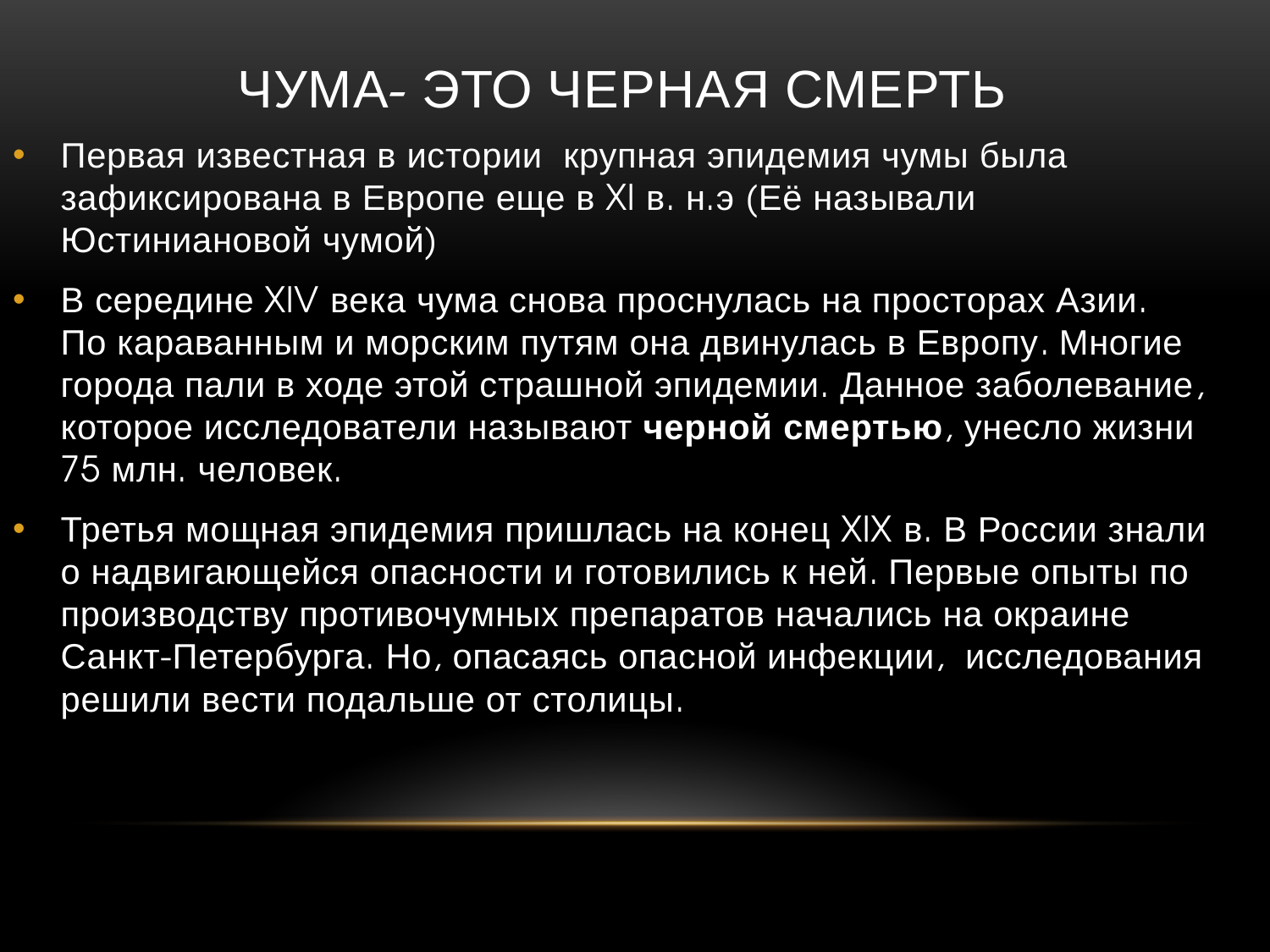

# Чума- это черная смерть
Первая известная в истории  крупная эпидемия чумы была зафиксирована в Европе еще в Xl в. н.э (Её называли Юстиниановой чумой)
В середине XlV века чума снова проснулась на просторах Азии.
По караванным и морским путям она двинулась в Европу. Многие города пали в ходе этой страшной эпидемии. Данное заболевание, которое исследователи называют черной смертью, унесло жизни 75 млн. человек.
Третья мощная эпидемия пришлась на конец XlX в. В России знали о надвигающейся опасности и готовились к ней. Первые опыты по производству противочумных препаратов начались на окраине Санкт-Петербурга. Но, опасаясь опасной инфекции,  исследования решили вести подальше от столицы.